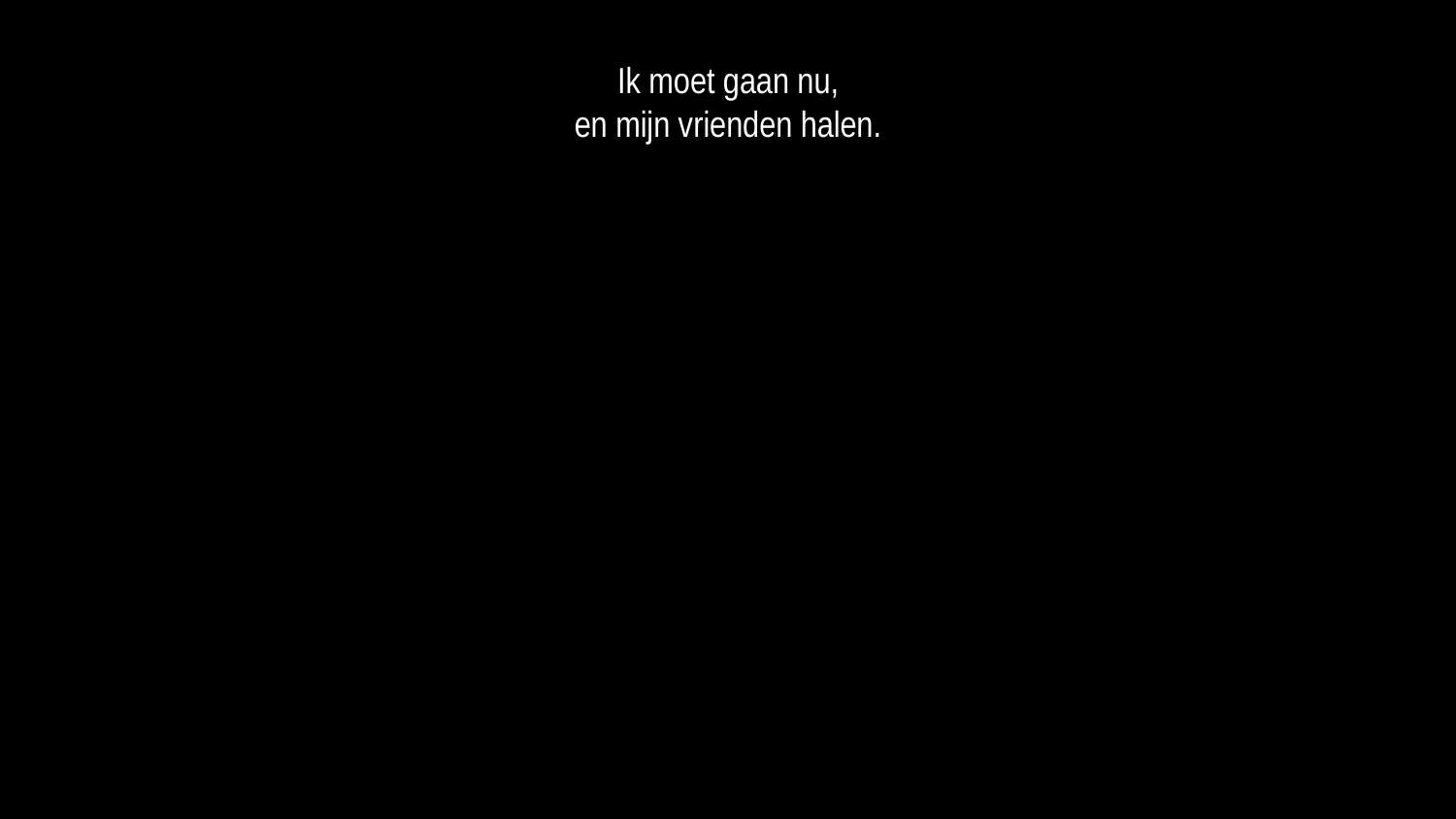

Ik moet gaan nu,
en mijn vrienden halen.